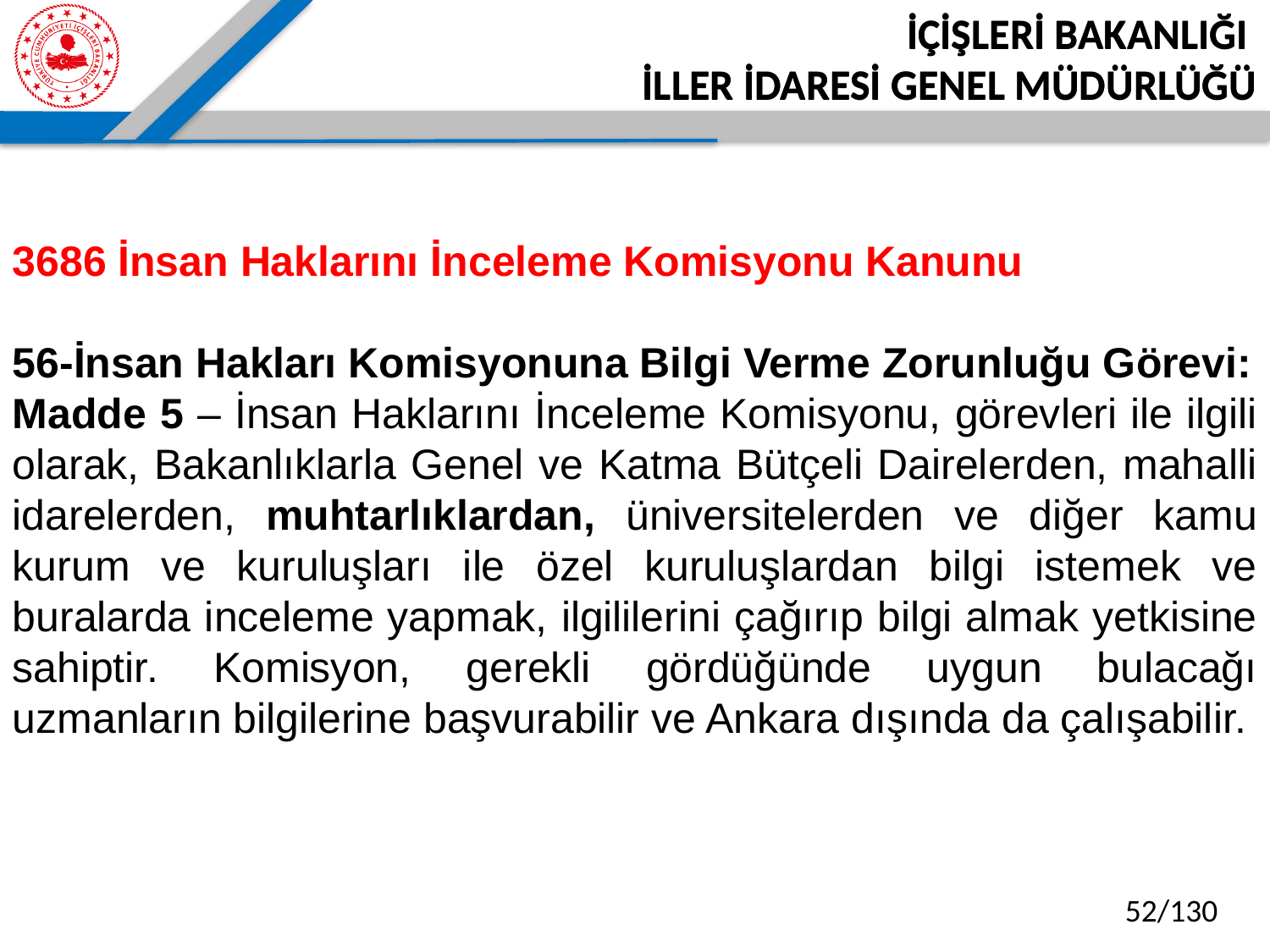

İÇİŞLERİ BAKANLIĞI
İLLER İDARESİ GENEL MÜDÜRLÜĞÜ
3686 İnsan Haklarını İnceleme Komisyonu Kanunu

56-İnsan Hakları Komisyonuna Bilgi Verme Zorunluğu Görevi:
Madde 5 – İnsan Haklarını İnceleme Komisyonu, görevleri ile ilgili olarak, Bakanlıklarla Genel ve Katma Bütçeli Dairelerden, mahalli idarelerden, muhtarlıklardan, üniversitelerden ve diğer kamu kurum ve kuruluşları ile özel kuruluşlardan bilgi istemek ve buralarda inceleme yapmak, ilgililerini çağırıp bilgi almak yetkisine sahiptir. Komisyon, gerekli gördüğünde uygun bulacağı uzmanların bilgilerine başvurabilir ve Ankara dışında da çalışabilir.